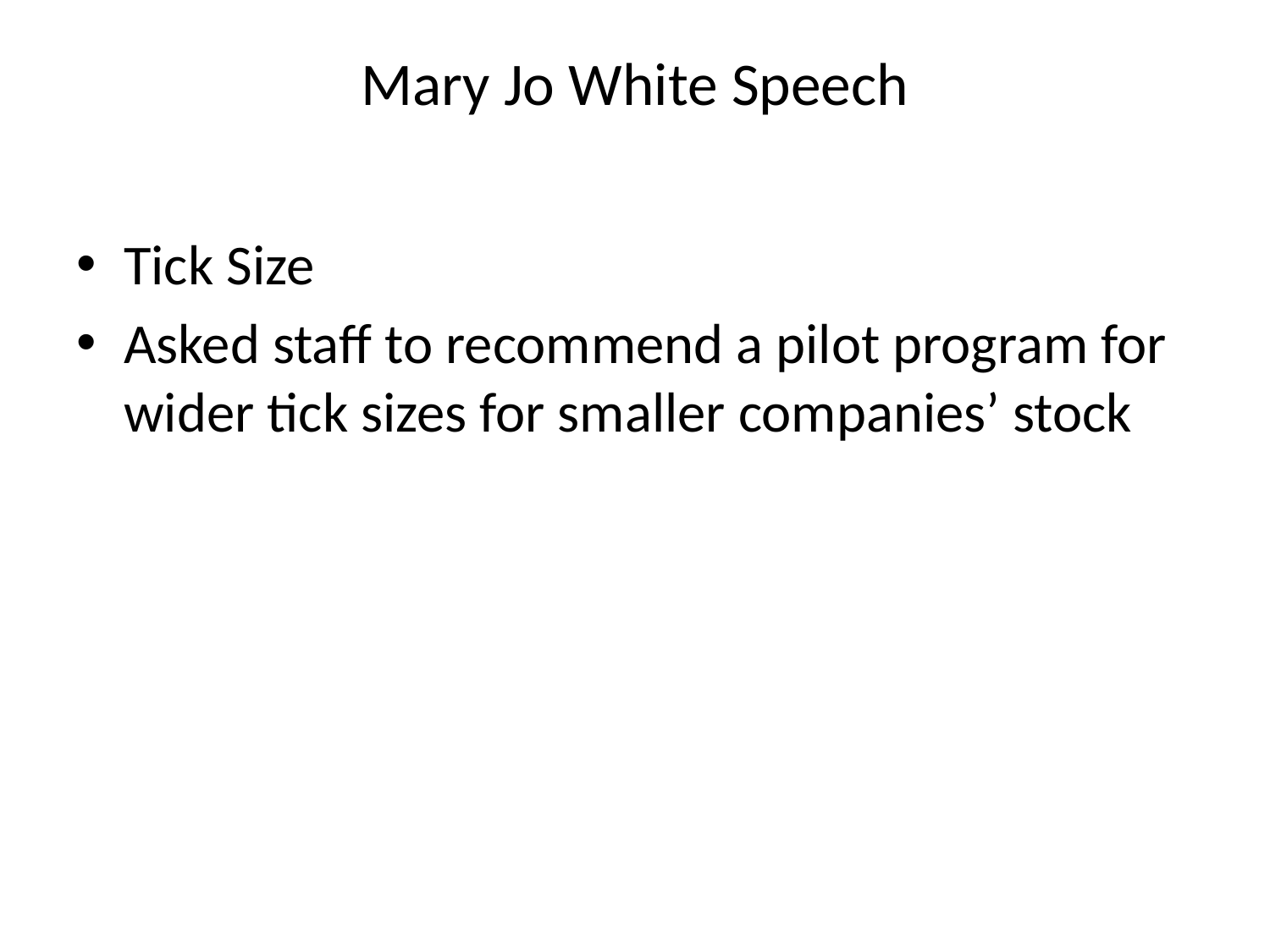

# Mary Jo White Speech
Tick Size
Asked staff to recommend a pilot program for wider tick sizes for smaller companies’ stock